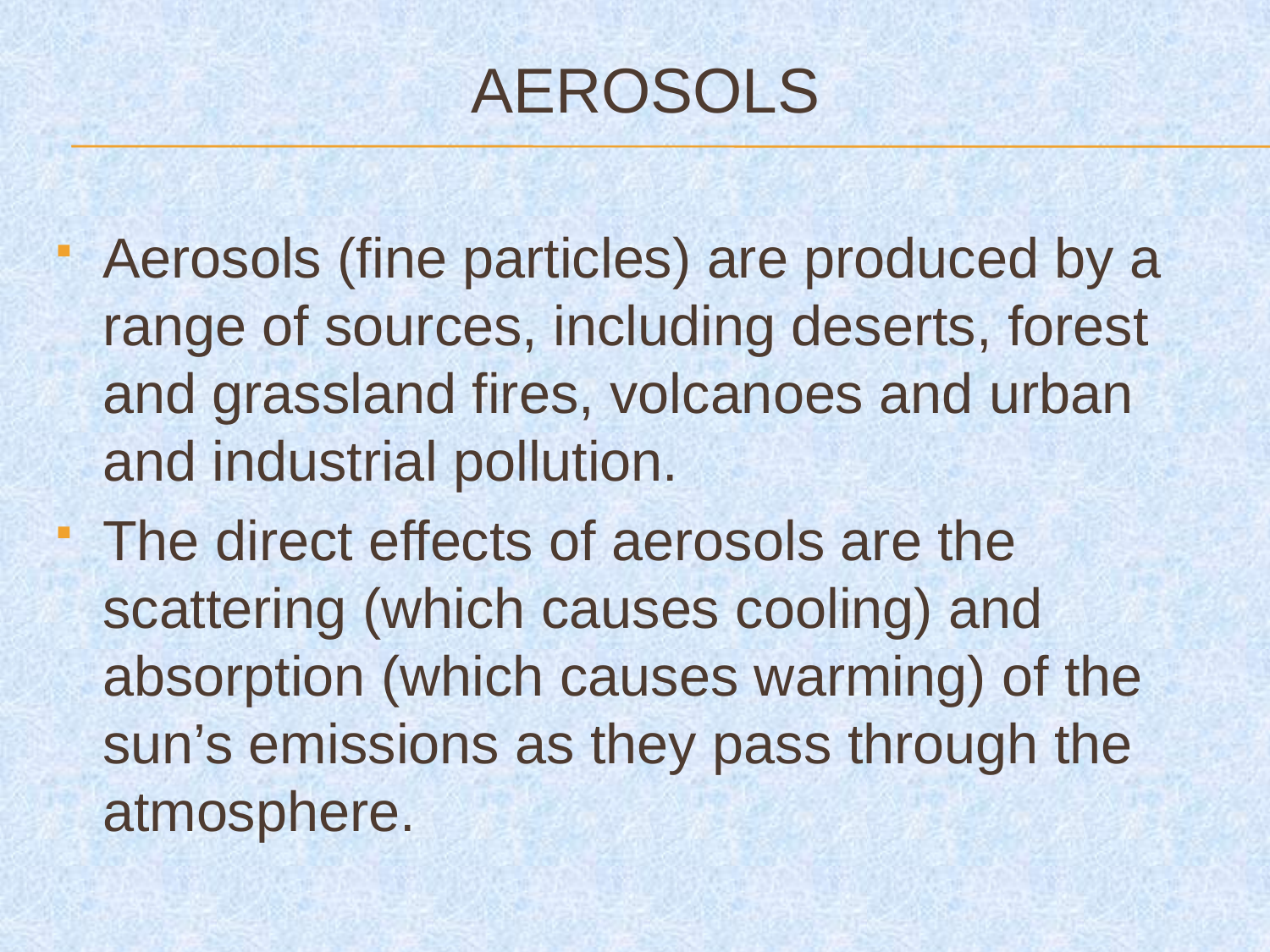

# aerosols
Aerosols (fine particles) are produced by a range of sources, including deserts, forest and grassland fires, volcanoes and urban and industrial pollution.
The direct effects of aerosols are the scattering (which causes cooling) and absorption (which causes warming) of the sun’s emissions as they pass through the atmosphere.